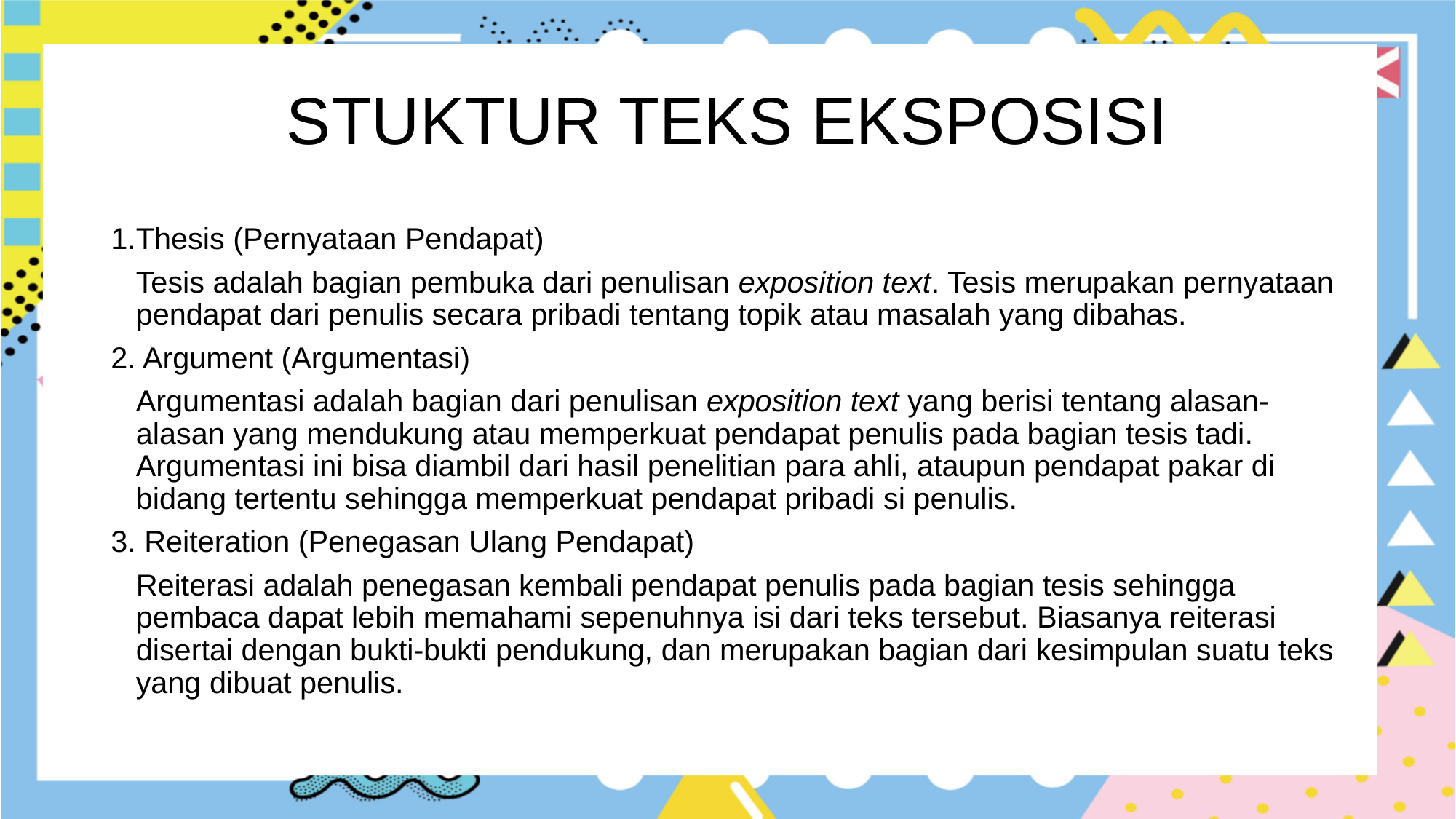

# STUKTUR TEKS EKSPOSISI
1.Thesis (Pernyataan Pendapat)
	Tesis adalah bagian pembuka dari penulisan exposition text. Tesis merupakan pernyataan pendapat dari penulis secara pribadi tentang topik atau masalah yang dibahas.
2. Argument (Argumentasi)
	Argumentasi adalah bagian dari penulisan exposition text yang berisi tentang alasan-alasan yang mendukung atau memperkuat pendapat penulis pada bagian tesis tadi. Argumentasi ini bisa diambil dari hasil penelitian para ahli, ataupun pendapat pakar di bidang tertentu sehingga memperkuat pendapat pribadi si penulis.
3. Reiteration (Penegasan Ulang Pendapat)
	Reiterasi adalah penegasan kembali pendapat penulis pada bagian tesis sehingga pembaca dapat lebih memahami sepenuhnya isi dari teks tersebut. Biasanya reiterasi disertai dengan bukti-bukti pendukung, dan merupakan bagian dari kesimpulan suatu teks yang dibuat penulis.